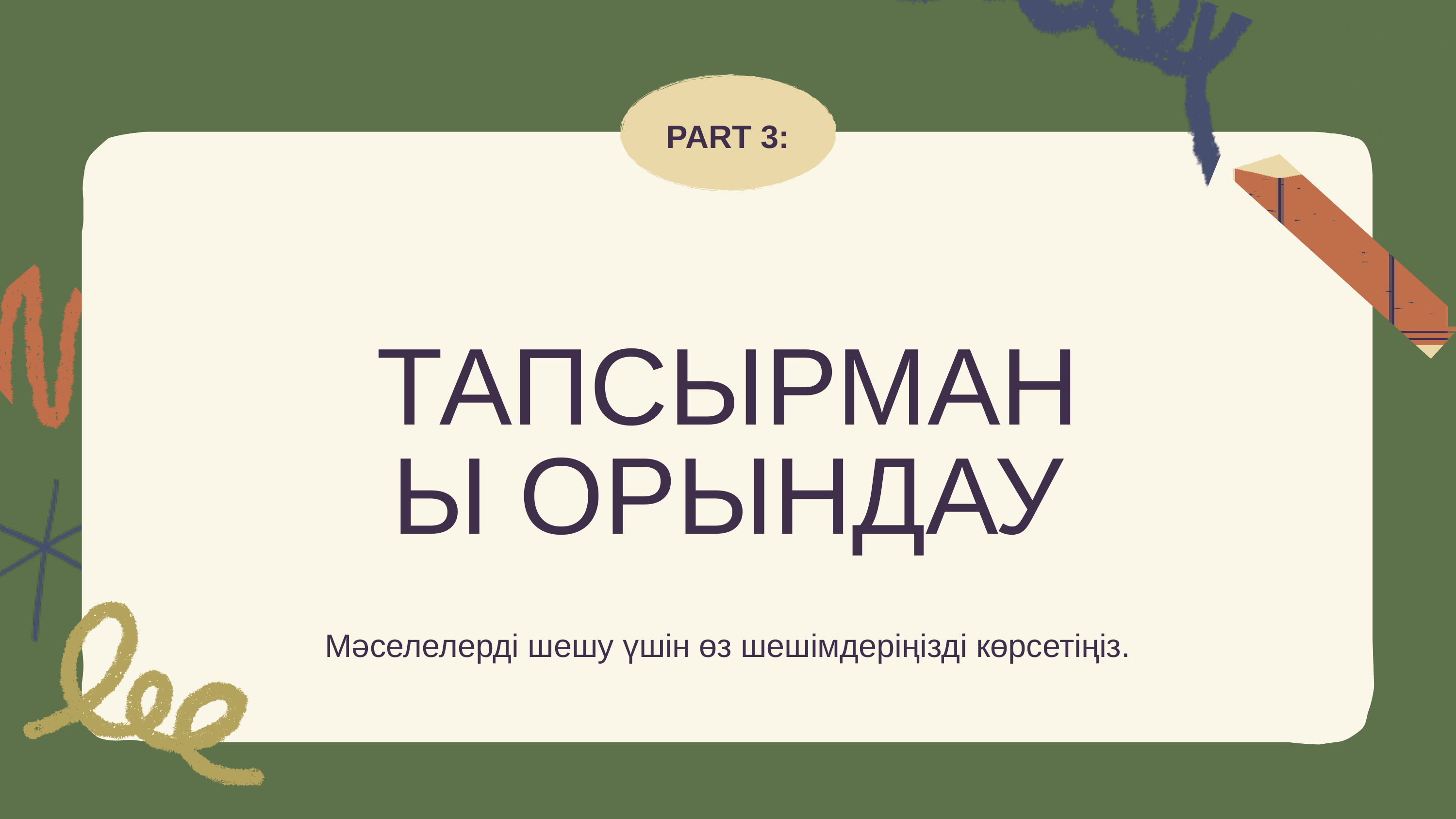

PART 3:

 ТАПСЫРМАНЫ ОРЫНДАУ

Мәселелерді шешу үшін өз шешімдеріңізді көрсетіңіз.